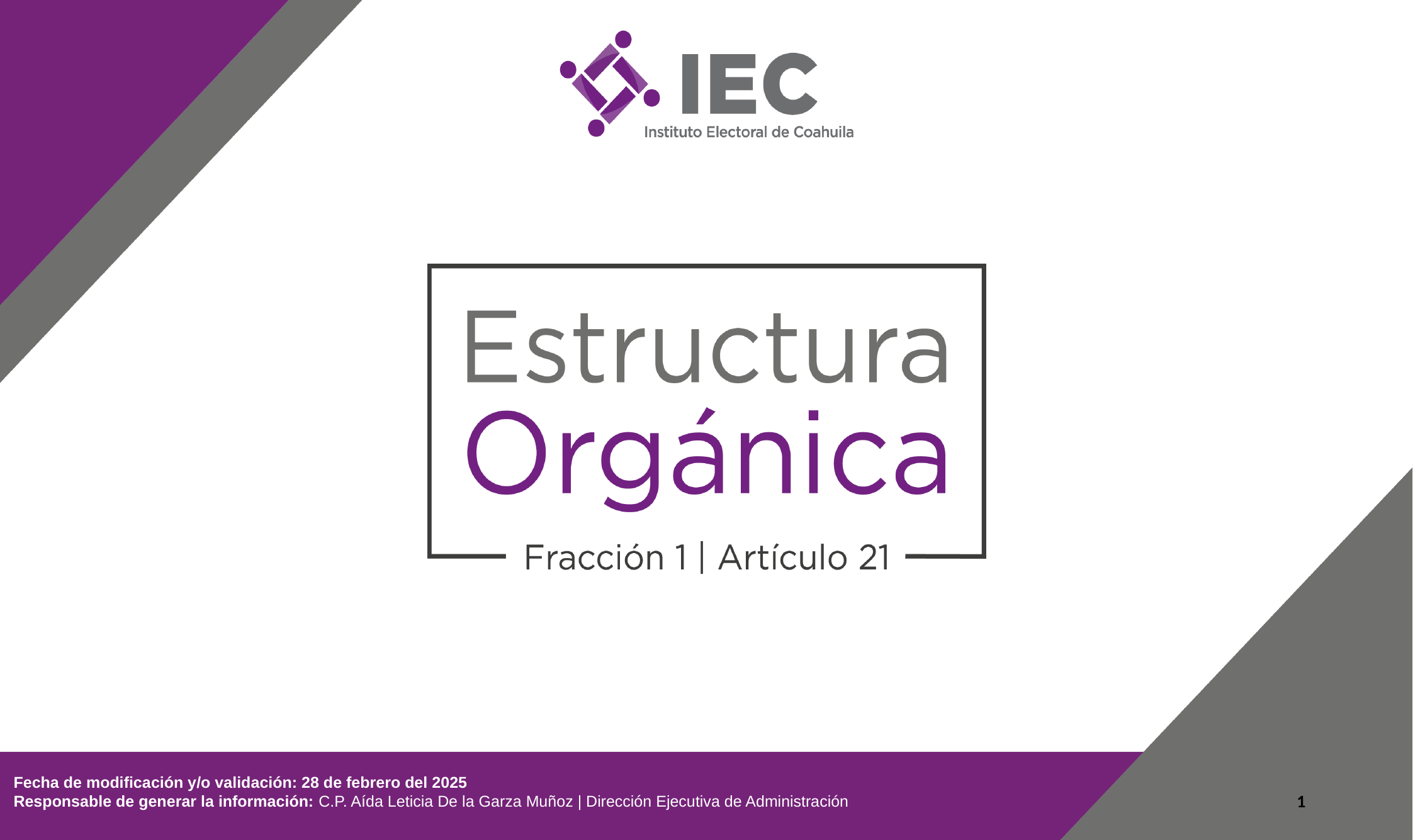

Fecha de modificación y/o validación: 28 de febrero del 2025
 Responsable de generar la información: C.P. Aída Leticia De la Garza Muñoz | Dirección Ejecutiva de Administración
1